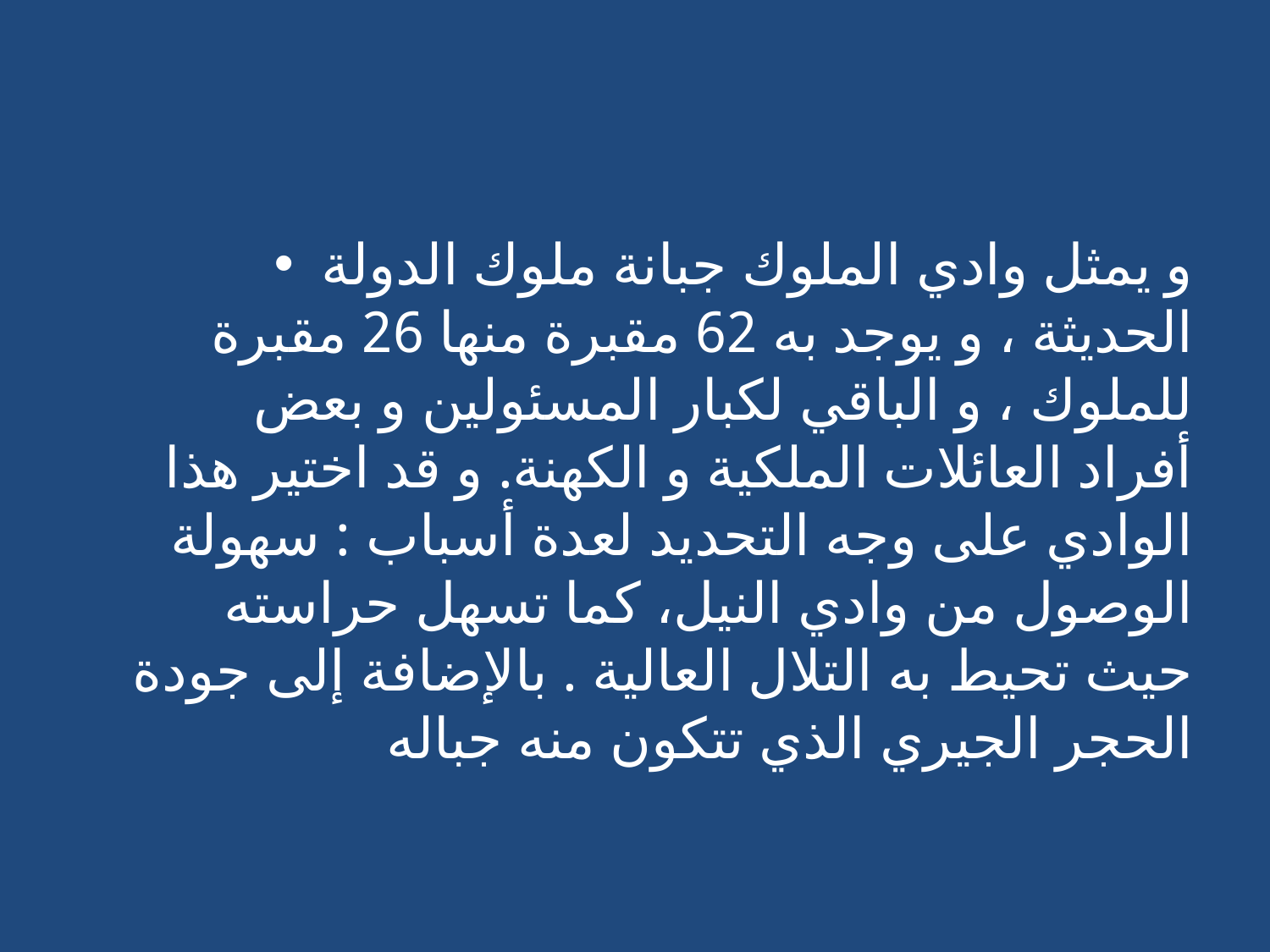

#
و يمثل وادي الملوك جبانة ملوك الدولة الحديثة ، و يوجد به 62 مقبرة منها 26 مقبرة للملوك ، و الباقي لكبار المسئولين و بعض أفراد العائلات الملكية و الكهنة. و قد اختير هذا الوادي على وجه التحديد لعدة أسباب : سهولة الوصول من وادي النيل، كما تسهل حراسته حيث تحيط به التلال العالية . بالإضافة إلى جودة الحجر الجيري الذي تتكون منه جباله